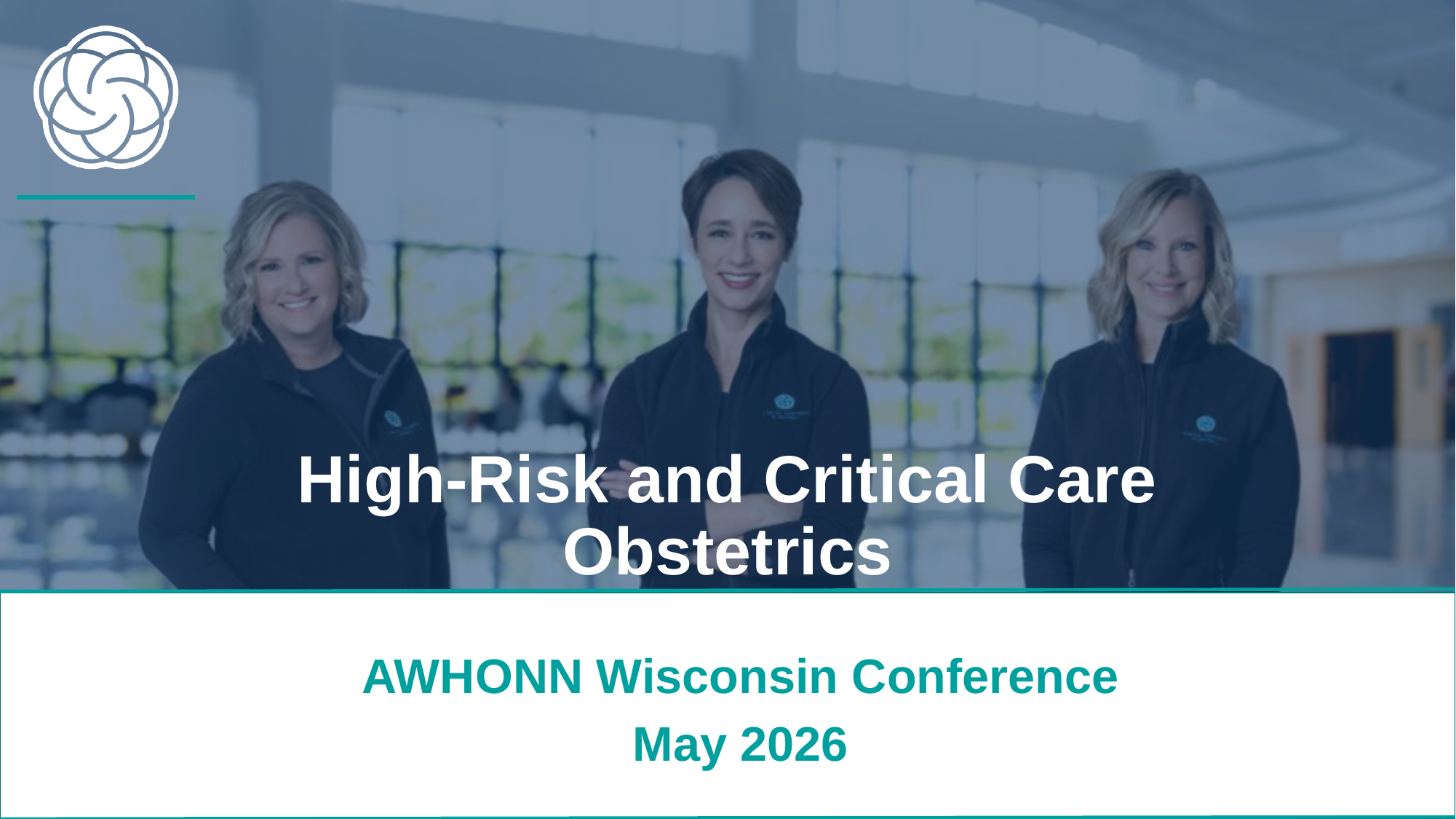

High-Risk and Critical Care Obstetrics
AWHONN Wisconsin Conference
May 2026